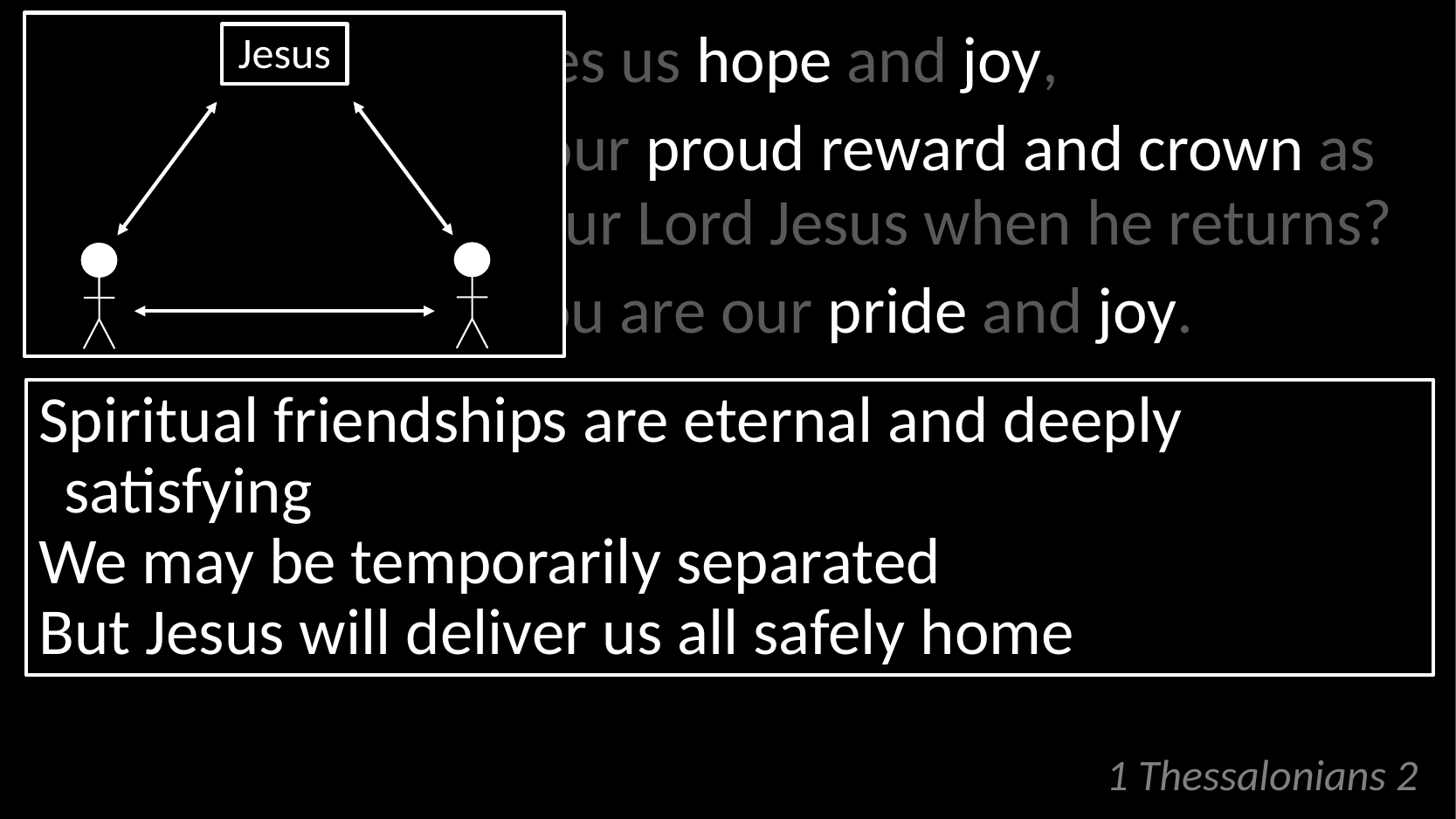

19 After all, what gives us hope and joy,
	and what will be our proud reward and crown as we stand before our Lord Jesus when he returns?
	It is you!  20 Yes, you are our pride and joy.
Jesus

Spiritual friendships are eternal and deeply satisfying
We may be temporarily separated
But Jesus will deliver us all safely home
# 1 Thessalonians 2